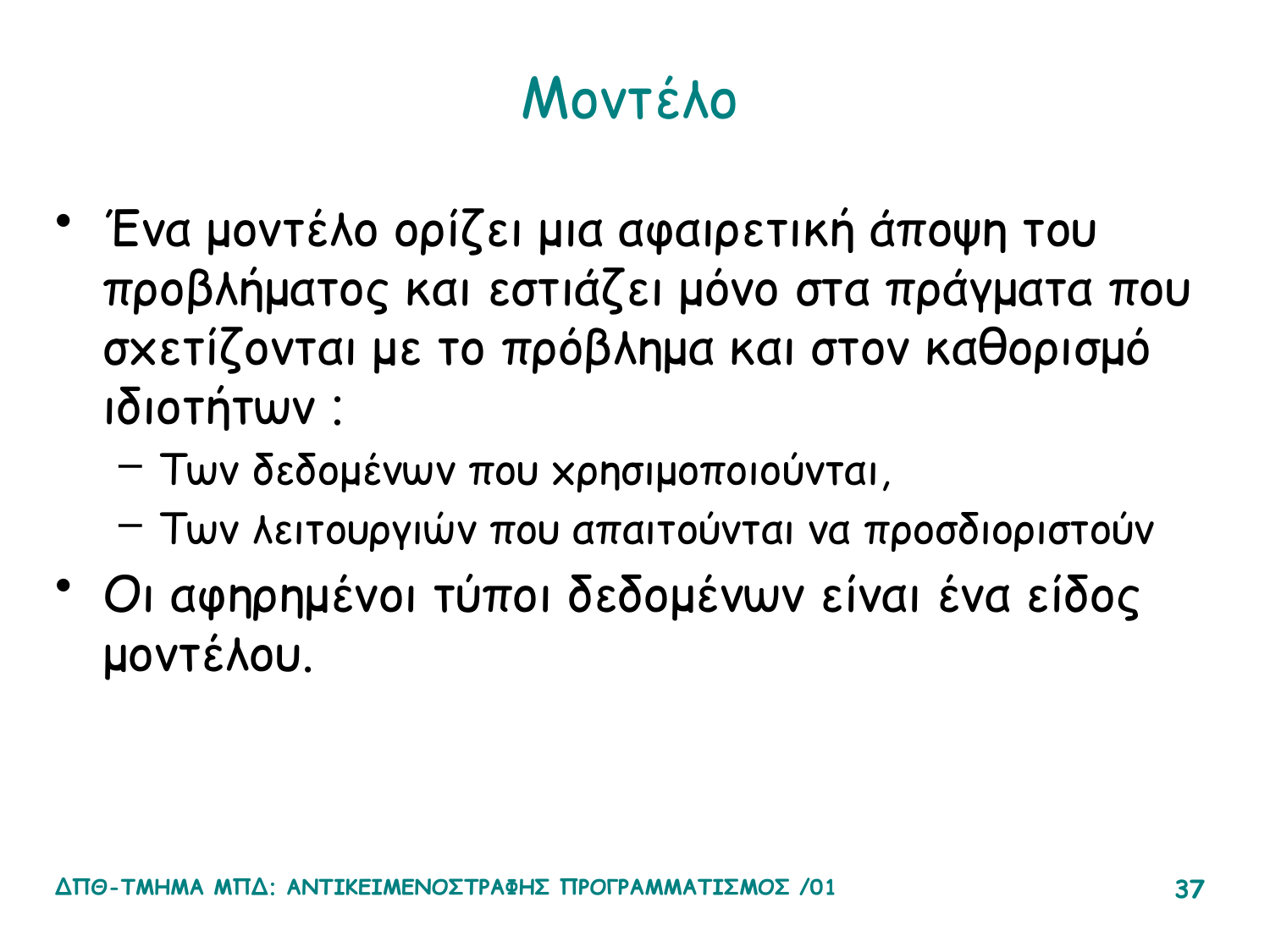

# Μοντέλο
Ένα μοντέλο ορίζει μια αφαιρετική άποψη του προβλήματος και εστιάζει μόνο στα πράγματα που σχετίζονται με το πρόβλημα και στον καθορισμό ιδιοτήτων :
Των δεδομένων που χρησιμοποιούνται,
Των λειτουργιών που απαιτούνται να προσδιοριστούν
Οι αφηρημένοι τύποι δεδομένων είναι ένα είδος μοντέλου.

ΔΠΘ-ΤΜΗΜΑ ΜΠΔ: ΑΝΤΙΚΕΙΜΕΝΟΣΤΡΑΦΗΣ ΠΡΟΓΡΑΜΜΑΤΙΣΜΟΣ /01
37